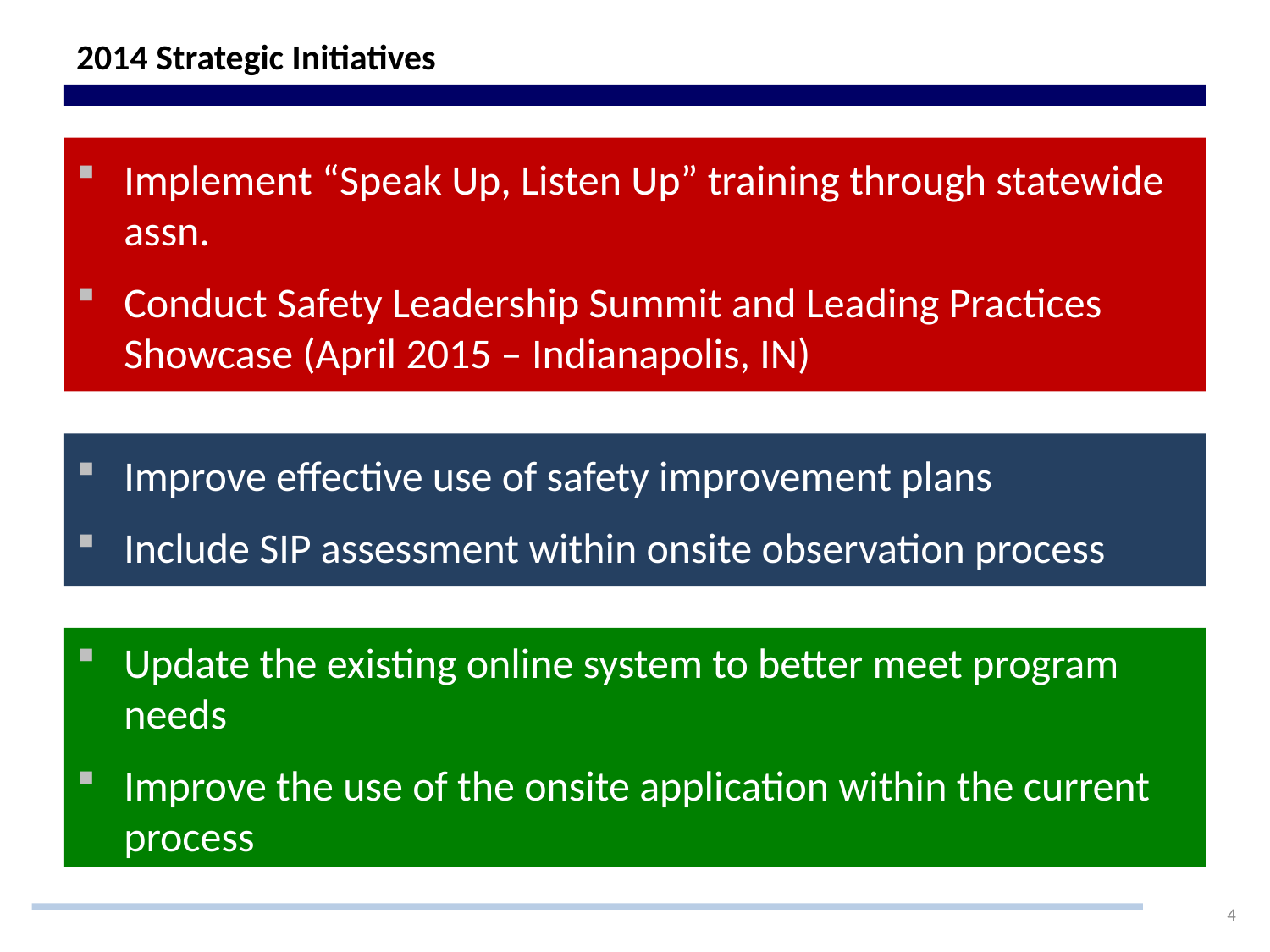

# 2014 Strategic Initiatives
Implement “Speak Up, Listen Up” training through statewide assn.
Conduct Safety Leadership Summit and Leading Practices Showcase (April 2015 – Indianapolis, IN)
Improve effective use of safety improvement plans
Include SIP assessment within onsite observation process
Update the existing online system to better meet program needs
Improve the use of the onsite application within the current process
4